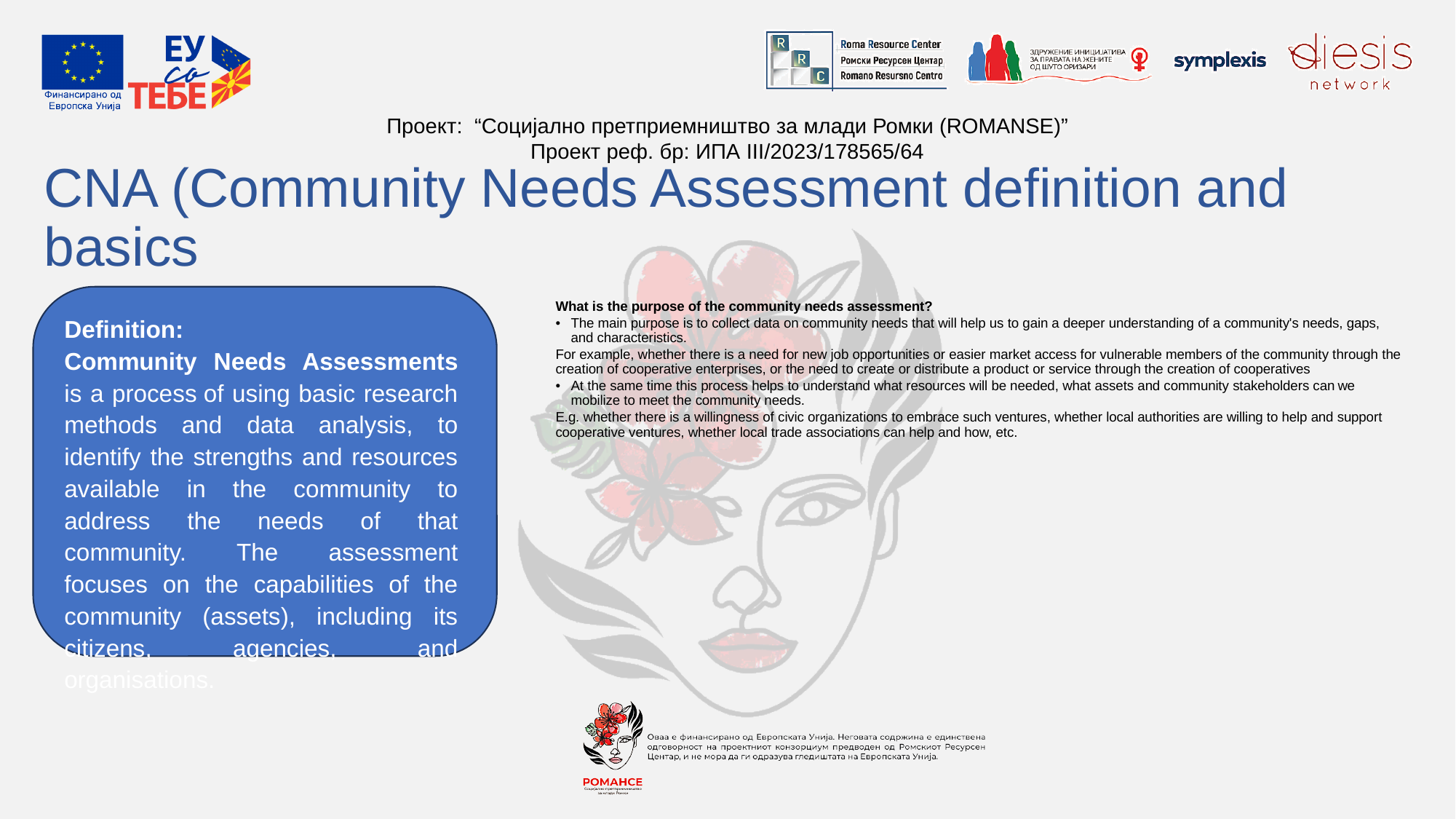

# CNA (Community Needs Assessment definition and basics

What is the purpose of the community needs assessment?
The main purpose is to collect data on community needs that will help us to gain a deeper understanding of a community's needs, gaps, and characteristics.
For example, whether there is a need for new job opportunities or easier market access for vulnerable members of the community through the creation of cooperative enterprises, or the need to create or distribute a product or service through the creation of cooperatives
At the same time this process helps to understand what resources will be needed, what assets and community stakeholders can we mobilize to meet the community needs.
E.g. whether there is a willingness of civic organizations to embrace such ventures, whether local authorities are willing to help and support cooperative ventures, whether local trade associations can help and how, etc.

Definition:
Community Needs Assessments is a process of using basic research methods and data analysis, to identify the strengths and resources available in the community to address the needs of that community. The assessment focuses on the capabilities of the community (assets), including its citizens, agencies, and organisations.